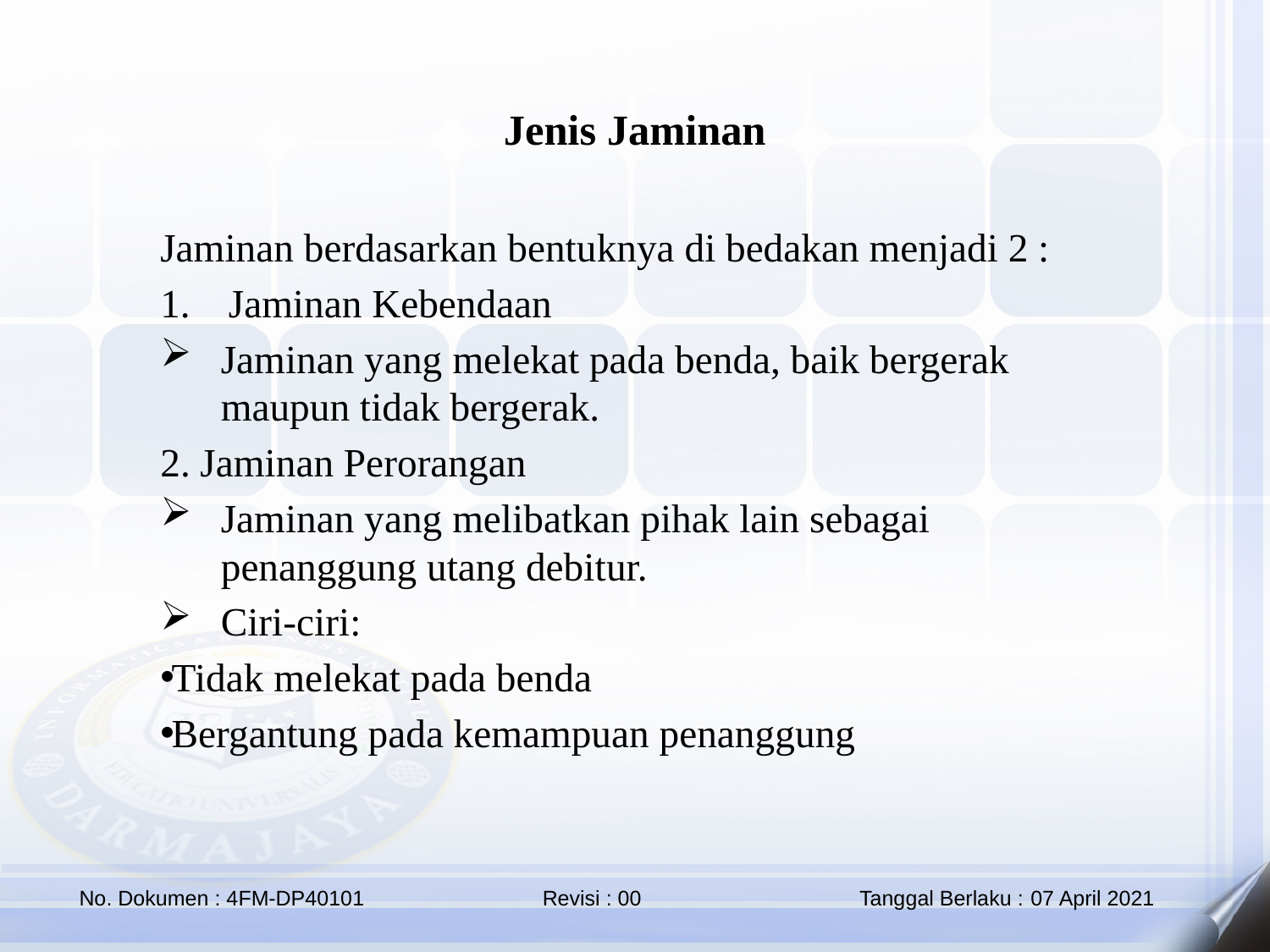

Jenis Jaminan

Jaminan berdasarkan bentuknya di bedakan menjadi 2 :
Jaminan Kebendaan
Jaminan yang melekat pada benda, baik bergerak maupun tidak bergerak.
2. Jaminan Perorangan
Jaminan yang melibatkan pihak lain sebagai penanggung utang debitur.
Ciri-ciri:
Tidak melekat pada benda
Bergantung pada kemampuan penanggung